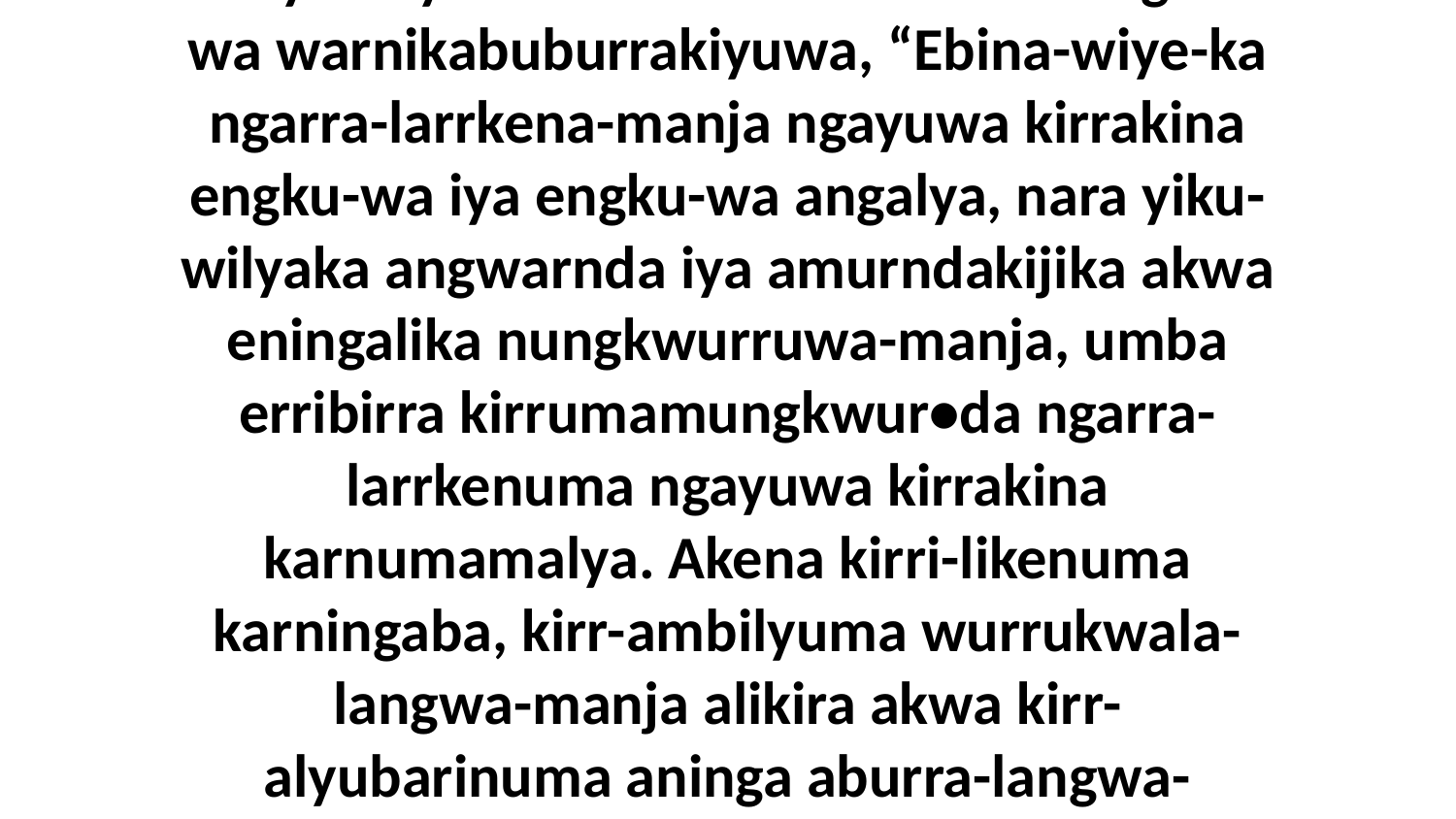

35 Biya ni-yama kembirra Jesus ena-langwu-wa warnikabuburrakiyuwa, “Ebina-wiye-ka ngarra-larrkena-manja ngayuwa kirrakina engku-wa iya engku-wa angalya, nara yiku-wilyaka angwarnda iya amurndakijika akwa eningalika nungkwurruwa-manja, umba erribirra kirrumamungkwur•da ngarra-larrkenuma ngayuwa kirrakina karnumamalya. Akena kirri-likenuma karningaba, kirr-ambilyuma wurrukwala-langwa-manja alikira akwa kirr-alyubarinuma aninga aburra-langwa-na?”Aburraja, “Yawe-ka,” namurndaki-yama.